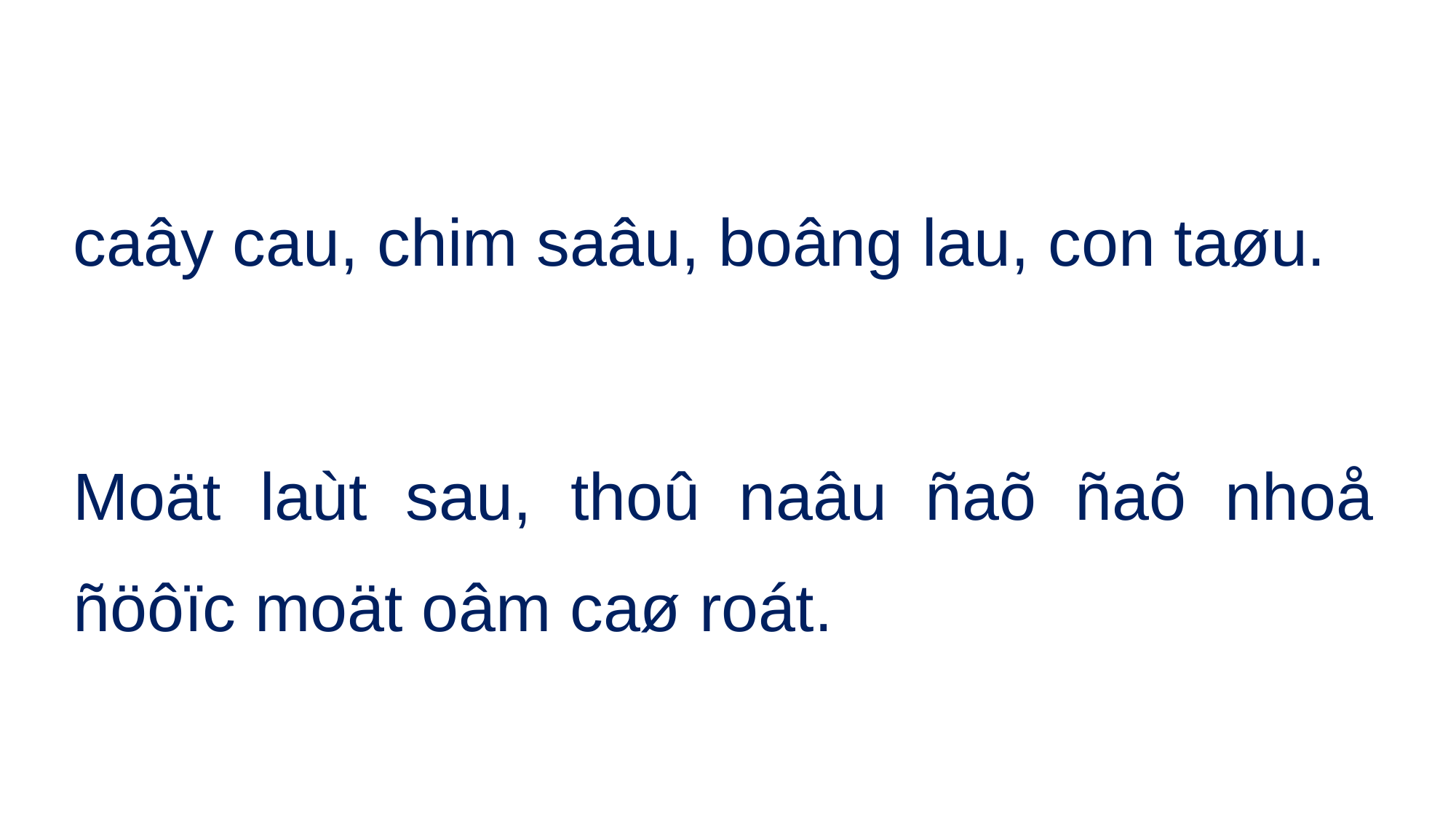

caây cau, chim saâu, boâng lau, con taøu.

Moät laùt sau, thoû naâu ñaõ ñaõ nhoå ñöôïc moät oâm caø roát.